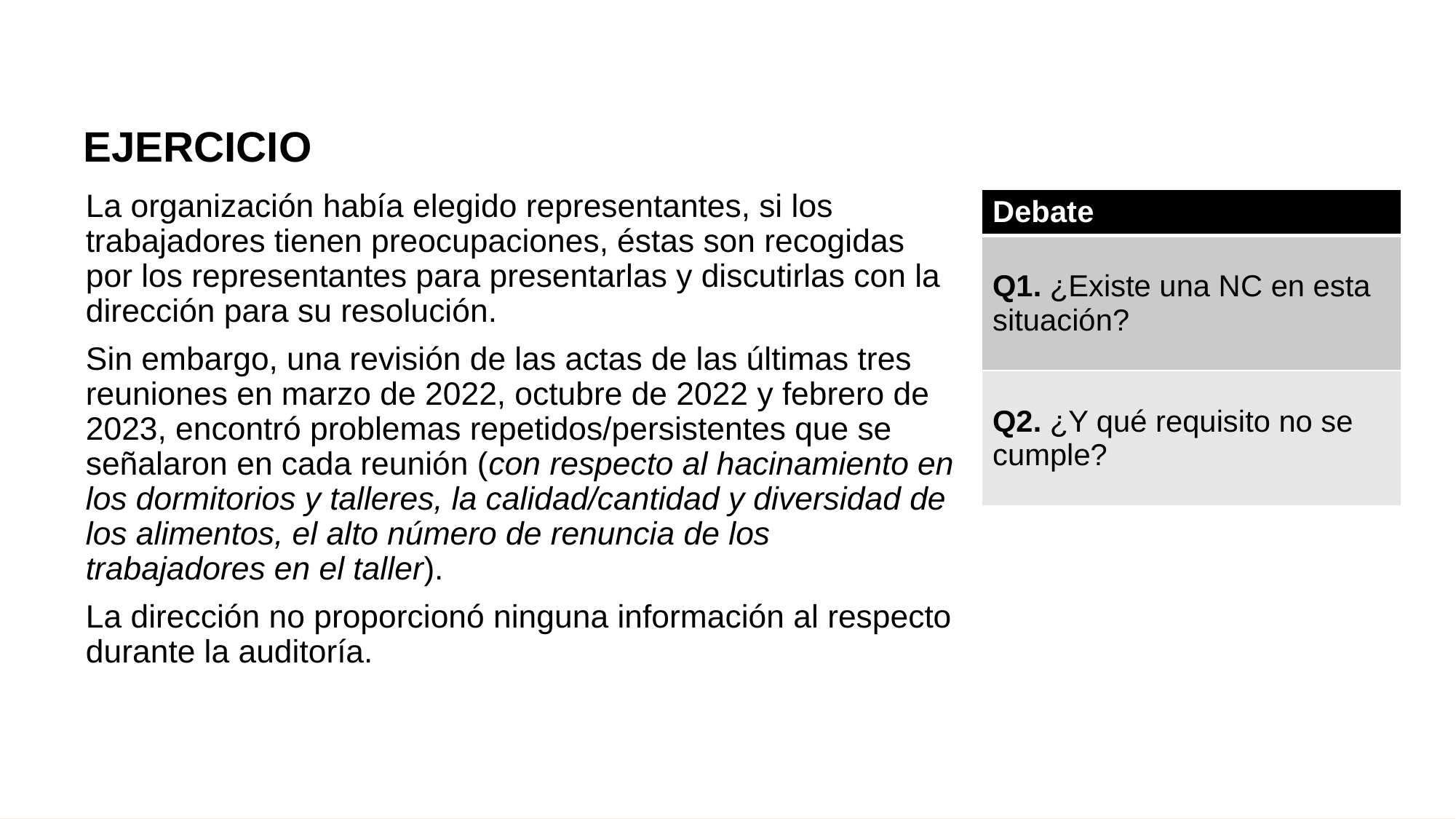

EJERCICIO
La organización había elegido representantes, si los trabajadores tienen preocupaciones, éstas son recogidas por los representantes para presentarlas y discutirlas con la dirección para su resolución.
Sin embargo, una revisión de las actas de las últimas tres reuniones en marzo de 2022, octubre de 2022 y febrero de 2023, encontró problemas repetidos/persistentes que se señalaron en cada reunión (con respecto al hacinamiento en los dormitorios y talleres, la calidad/cantidad y diversidad de los alimentos, el alto número de renuncia de los trabajadores en el taller).
La dirección no proporcionó ninguna información al respecto durante la auditoría.
| Debate |
| --- |
| Q1. ¿Existe una NC en esta situación? |
| Q2. ¿Y qué requisito no se cumple? |
8.5.FSC-CLR-Training_Main-Course_Module-4.2_V1-0_ ES